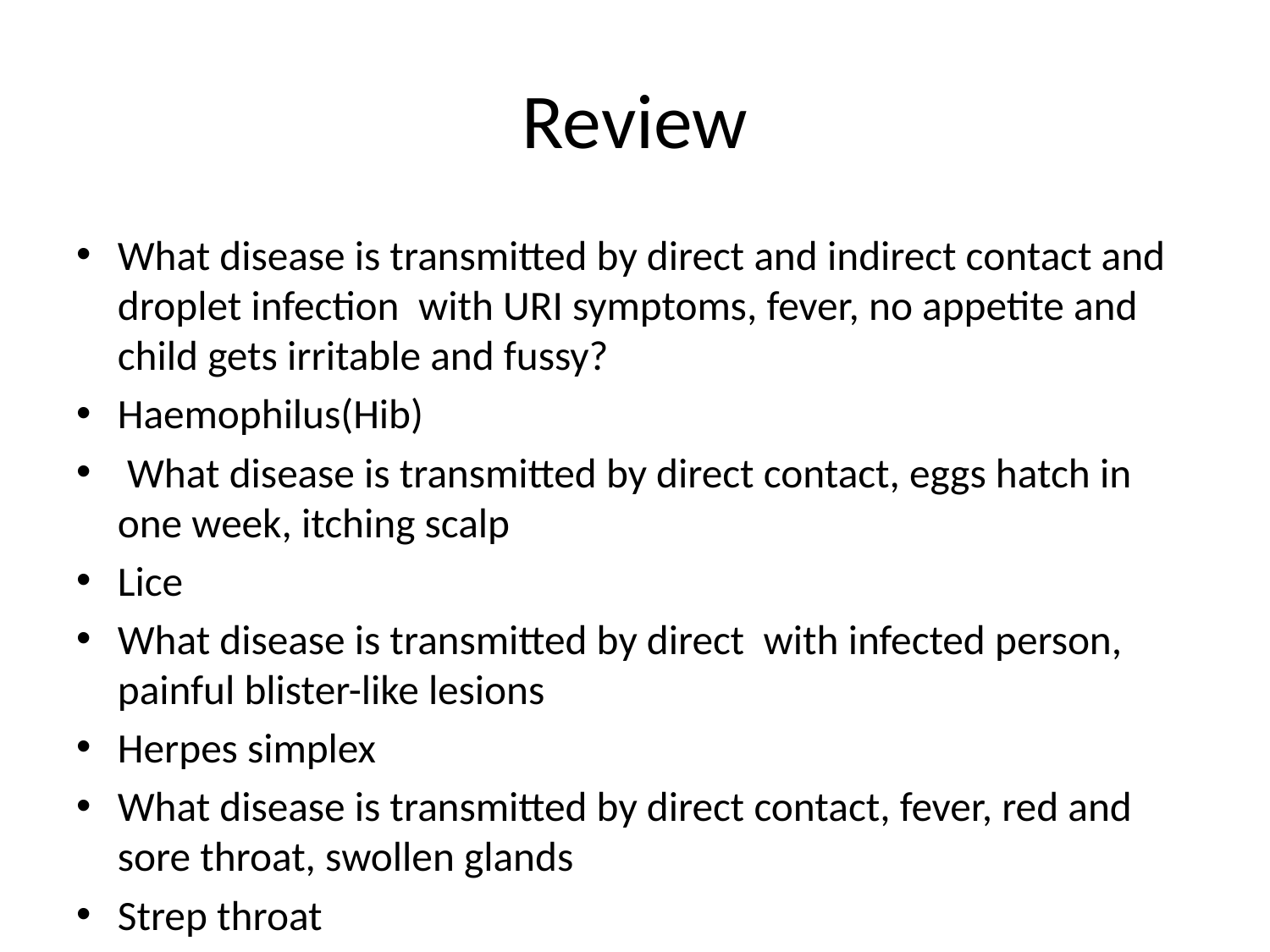

# Review
What disease is transmitted by direct and indirect contact and droplet infection  with URI symptoms, fever, no appetite and child gets irritable and fussy?
Haemophilus(Hib)
 What disease is transmitted by direct contact, eggs hatch in one week, itching scalp
Lice
What disease is transmitted by direct  with infected person, painful blister-like lesions
Herpes simplex
What disease is transmitted by direct contact, fever, red and sore throat, swollen glands
Strep throat